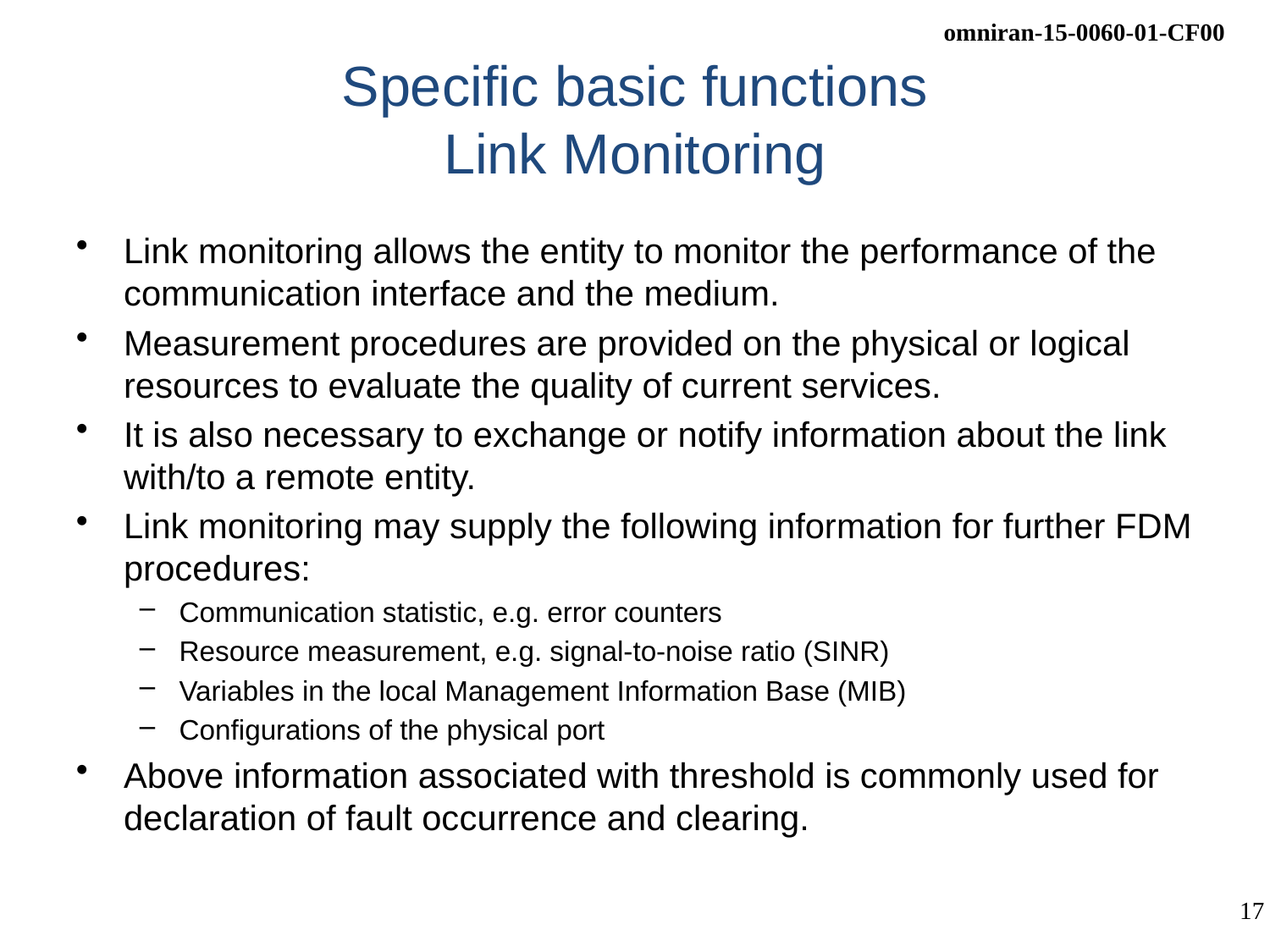

# Specific basic functions Link Monitoring
Link monitoring allows the entity to monitor the performance of the communication interface and the medium.
Measurement procedures are provided on the physical or logical resources to evaluate the quality of current services.
It is also necessary to exchange or notify information about the link with/to a remote entity.
Link monitoring may supply the following information for further FDM procedures:
Communication statistic, e.g. error counters
Resource measurement, e.g. signal-to-noise ratio (SINR)
Variables in the local Management Information Base (MIB)
Configurations of the physical port
Above information associated with threshold is commonly used for declaration of fault occurrence and clearing.